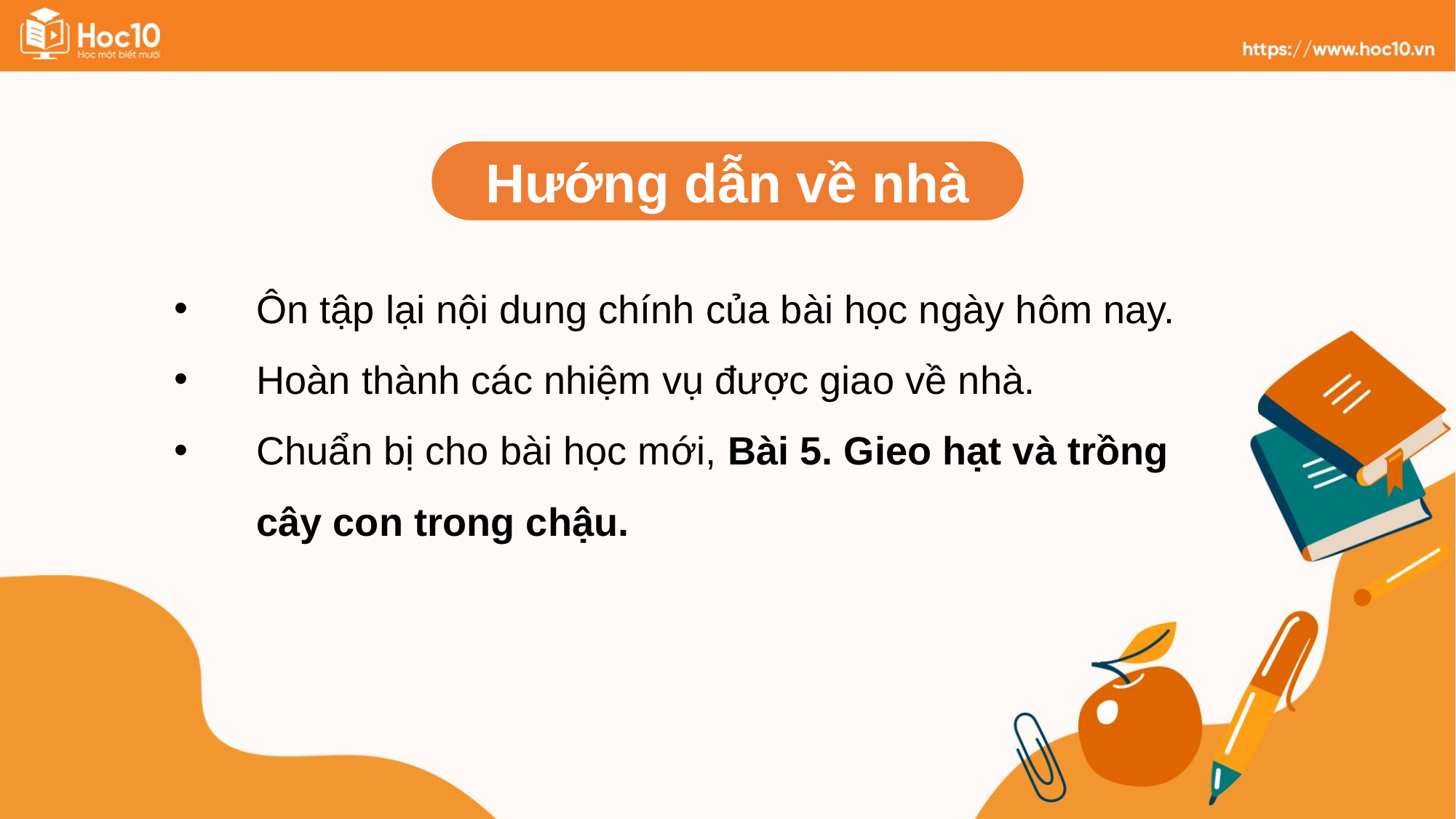

Hướng dẫn về nhà
Ôn tập lại nội dung chính của bài học ngày hôm nay.
Hoàn thành các nhiệm vụ được giao về nhà.
Chuẩn bị cho bài học mới, Bài 5. Gieo hạt và trồng cây con trong chậu.